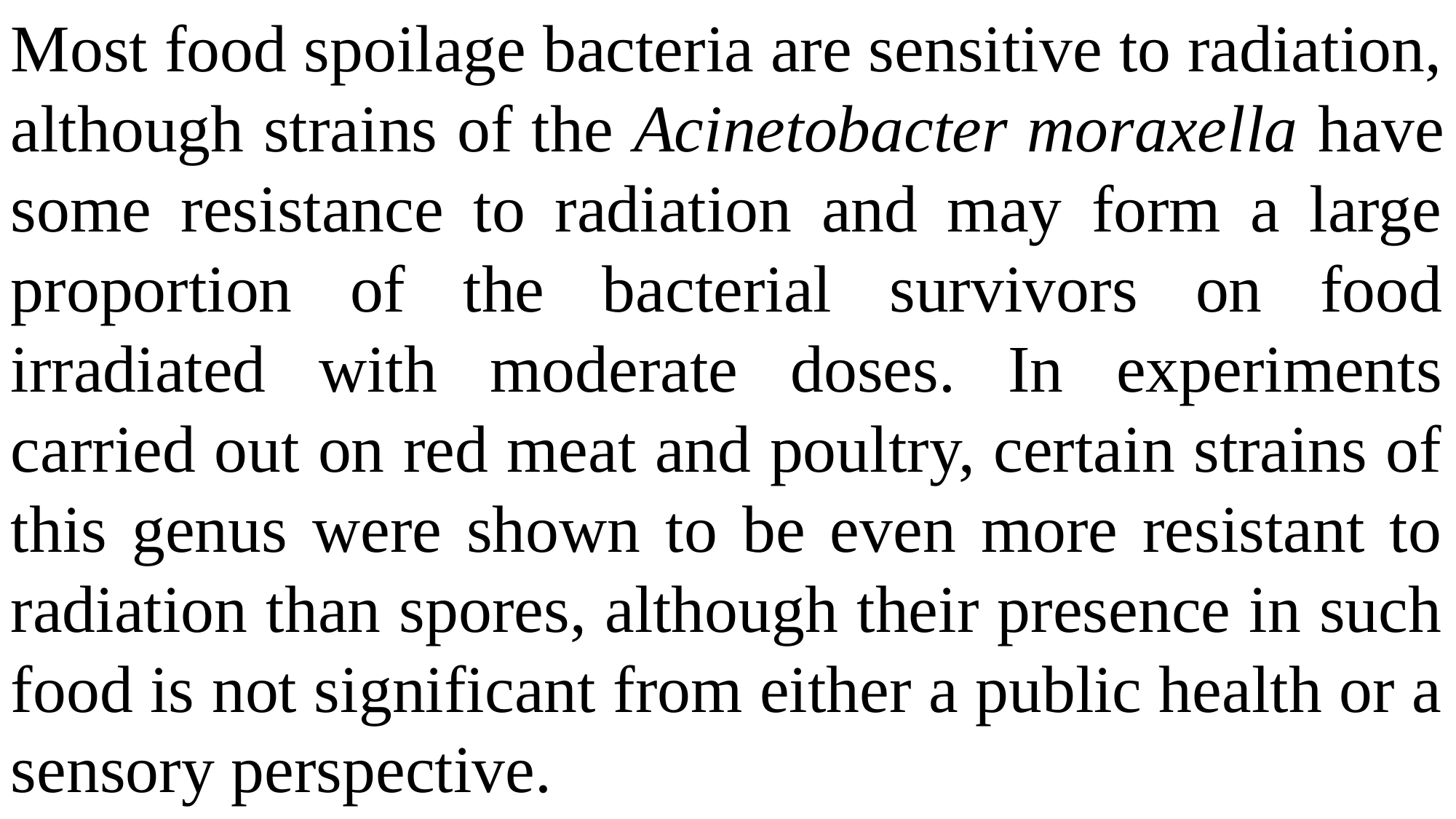

Most food spoilage bacteria are sensitive to radiation, although strains of the Acinetobacter moraxella have some resistance to radiation and may form a large proportion of the bacterial survivors on food irradiated with moderate doses. In experiments carried out on red meat and poultry, certain strains of this genus were shown to be even more resistant to radiation than spores, although their presence in such food is not significant from either a public health or a sensory perspective.